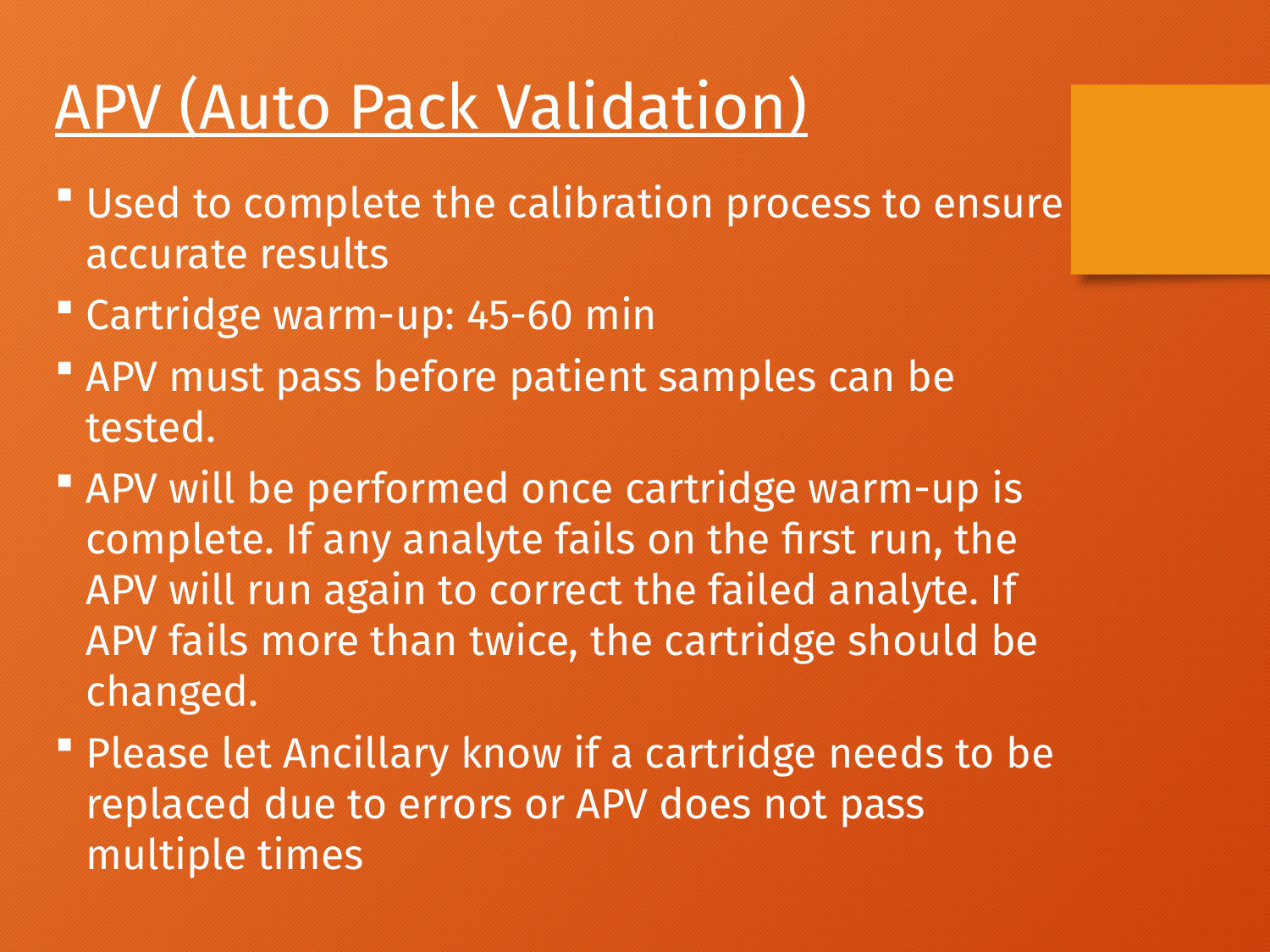

APV (Auto Pack Validation)

Used to complete the calibration process to ensure accurate results
Cartridge warm-up: 45-60 min
APV must pass before patient samples can be tested.
APV will be performed once cartridge warm-up is complete. If any analyte fails on the first run, the APV will run again to correct the failed analyte. If APV fails more than twice, the cartridge should be changed.
Please let Ancillary know if a cartridge needs to be replaced due to errors or APV does not pass multiple times